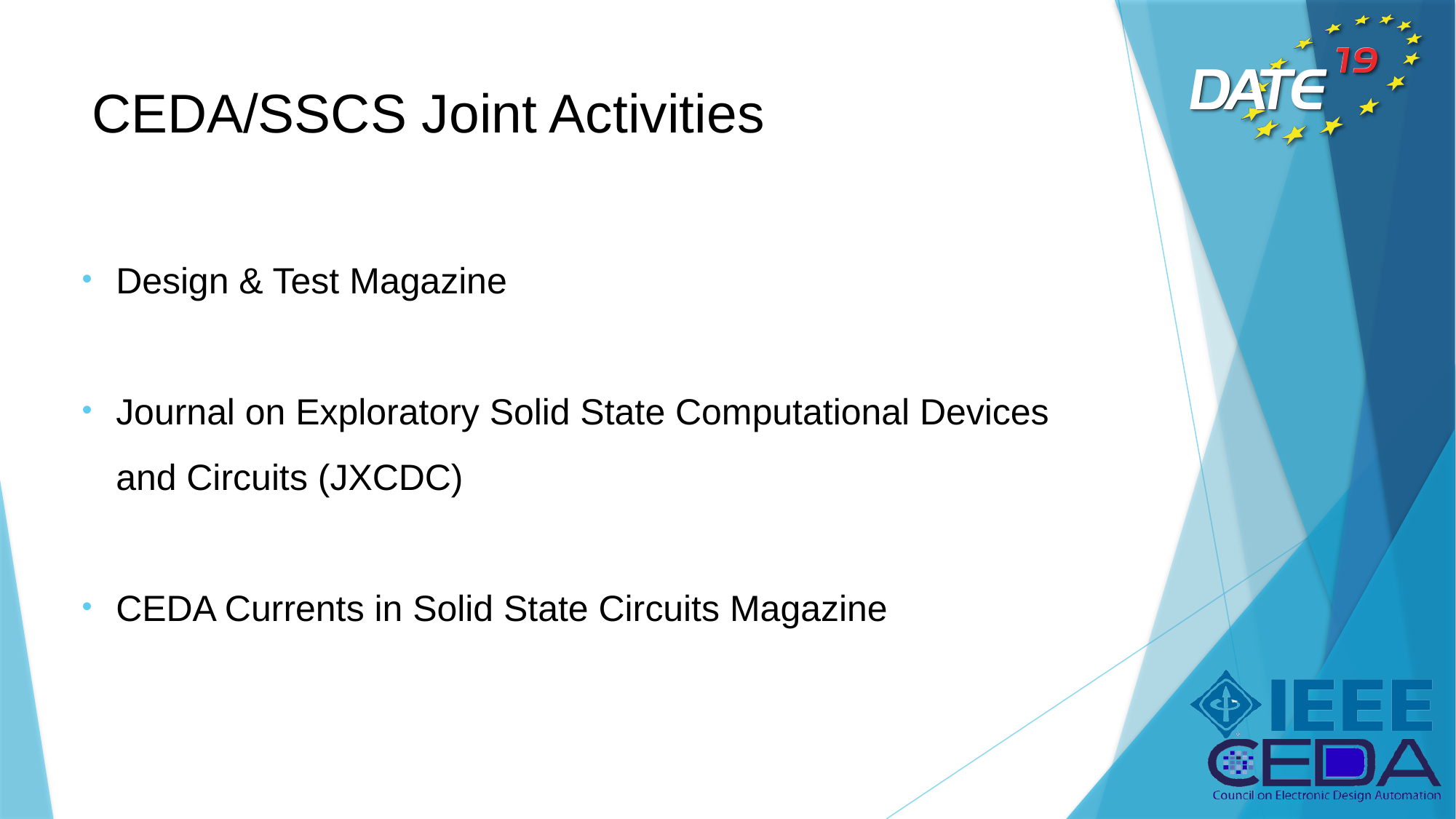

# CEDA/SSCS Joint Activities
Design & Test Magazine

Journal on Exploratory Solid State Computational Devices and Circuits (JXCDC)

CEDA Currents in Solid State Circuits Magazine